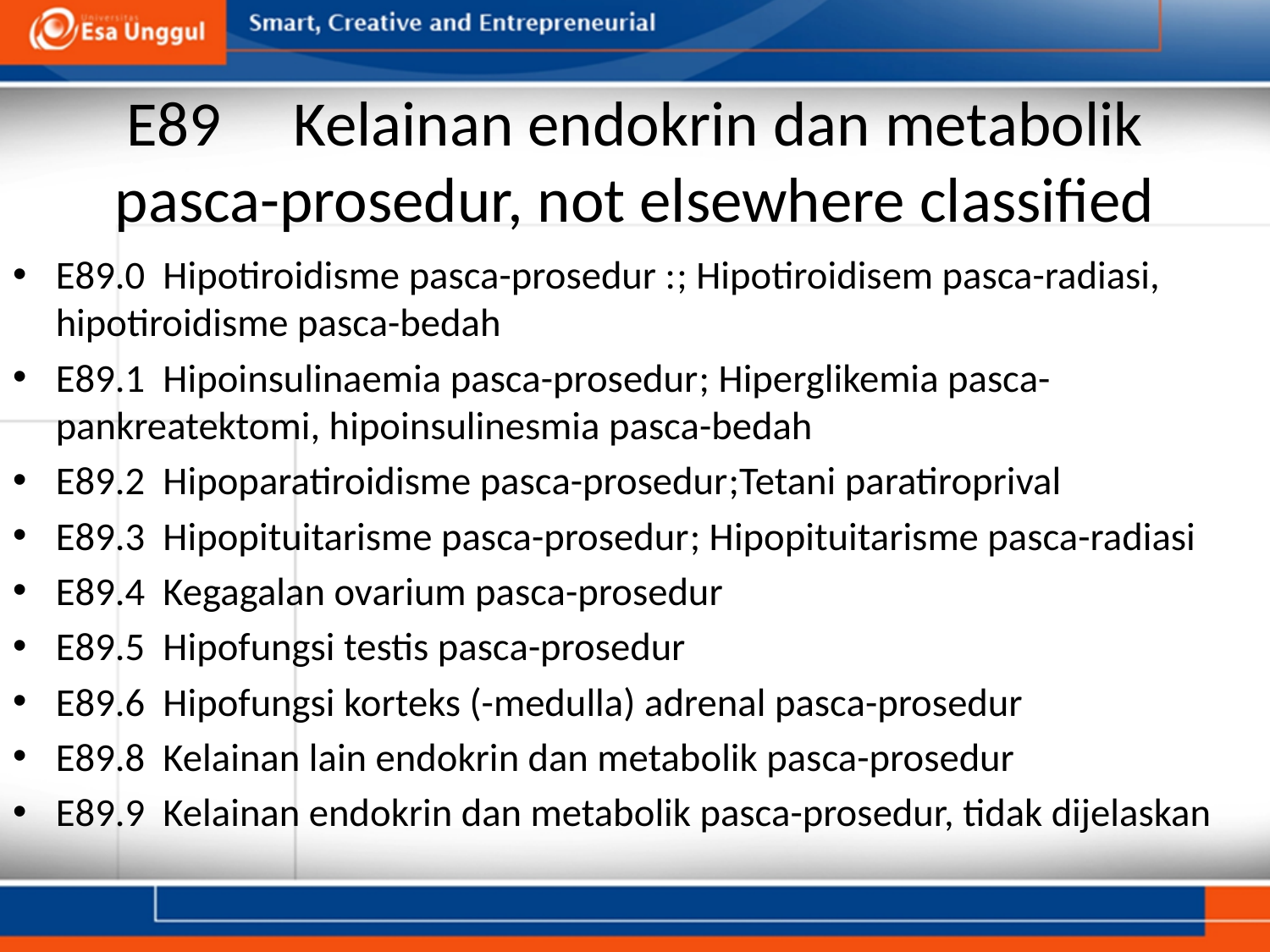

# E89     Kelainan endokrin dan metabolik pasca-prosedur, not elsewhere classified
E89.0  Hipotiroidisme pasca-prosedur :; Hipotiroidisem pasca-radiasi, hipotiroidisme pasca-bedah
E89.1  Hipoinsulinaemia pasca-prosedur; Hiperglikemia pasca-pankreatektomi, hipoinsulinesmia pasca-bedah
E89.2  Hipoparatiroidisme pasca-prosedur;Tetani paratiroprival
E89.3  Hipopituitarisme pasca-prosedur; Hipopituitarisme pasca-radiasi
E89.4  Kegagalan ovarium pasca-prosedur
E89.5  Hipofungsi testis pasca-prosedur
E89.6  Hipofungsi korteks (-medulla) adrenal pasca-prosedur
E89.8  Kelainan lain endokrin dan metabolik pasca-prosedur
E89.9  Kelainan endokrin dan metabolik pasca-prosedur, tidak dijelaskan